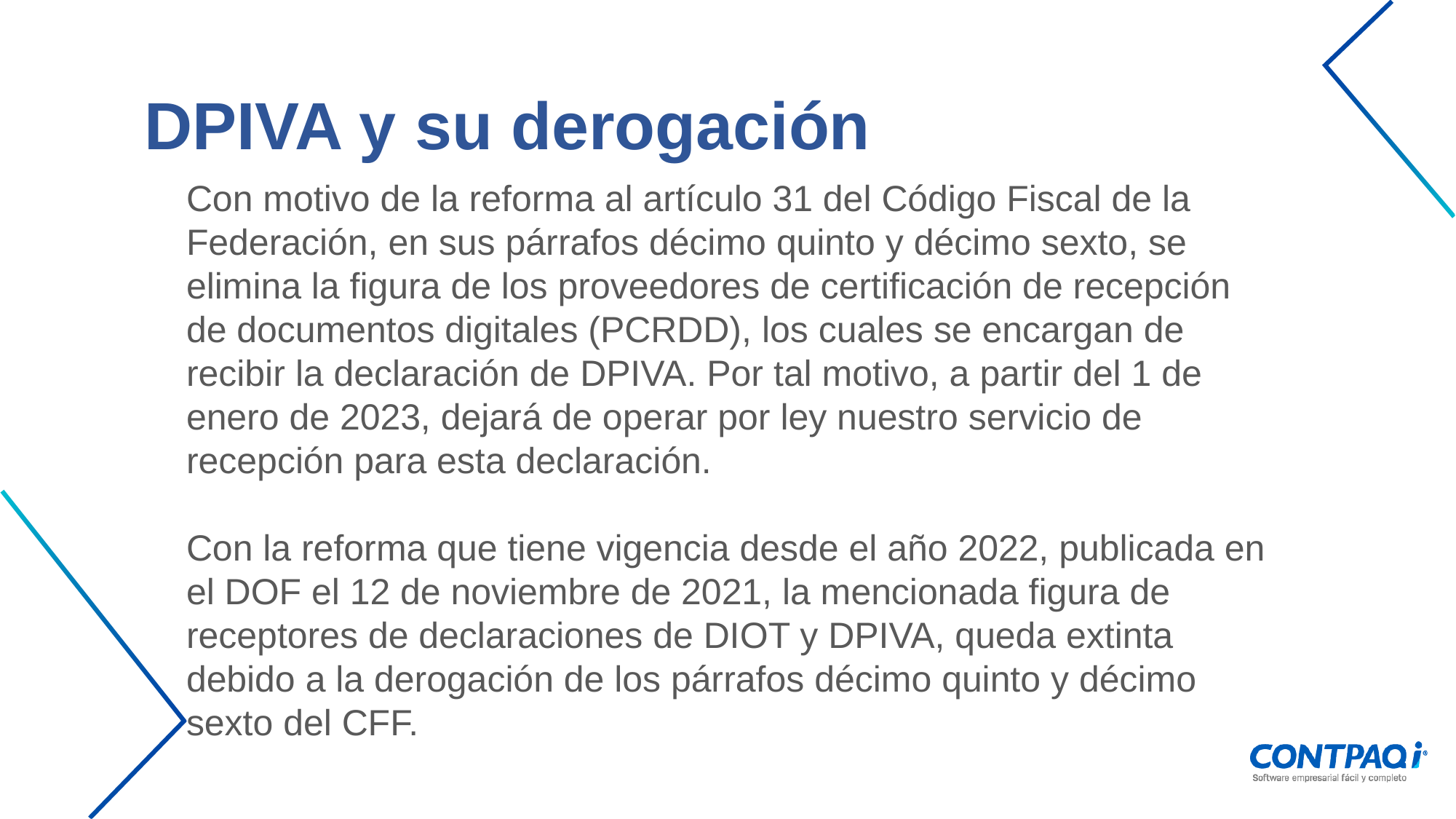

DPIVA y su derogación
Con motivo de la reforma al artículo 31 del Código Fiscal de la Federación, en sus párrafos décimo quinto y décimo sexto, se elimina la figura de los proveedores de certificación de recepción de documentos digitales (PCRDD), los cuales se encargan de recibir la declaración de DPIVA. Por tal motivo, a partir del 1 de enero de 2023, dejará de operar por ley nuestro servicio de recepción para esta declaración.

Con la reforma que tiene vigencia desde el año 2022, publicada en el DOF el 12 de noviembre de 2021, la mencionada figura de receptores de declaraciones de DIOT y DPIVA, queda extinta debido a la derogación de los párrafos décimo quinto y décimo sexto del CFF.